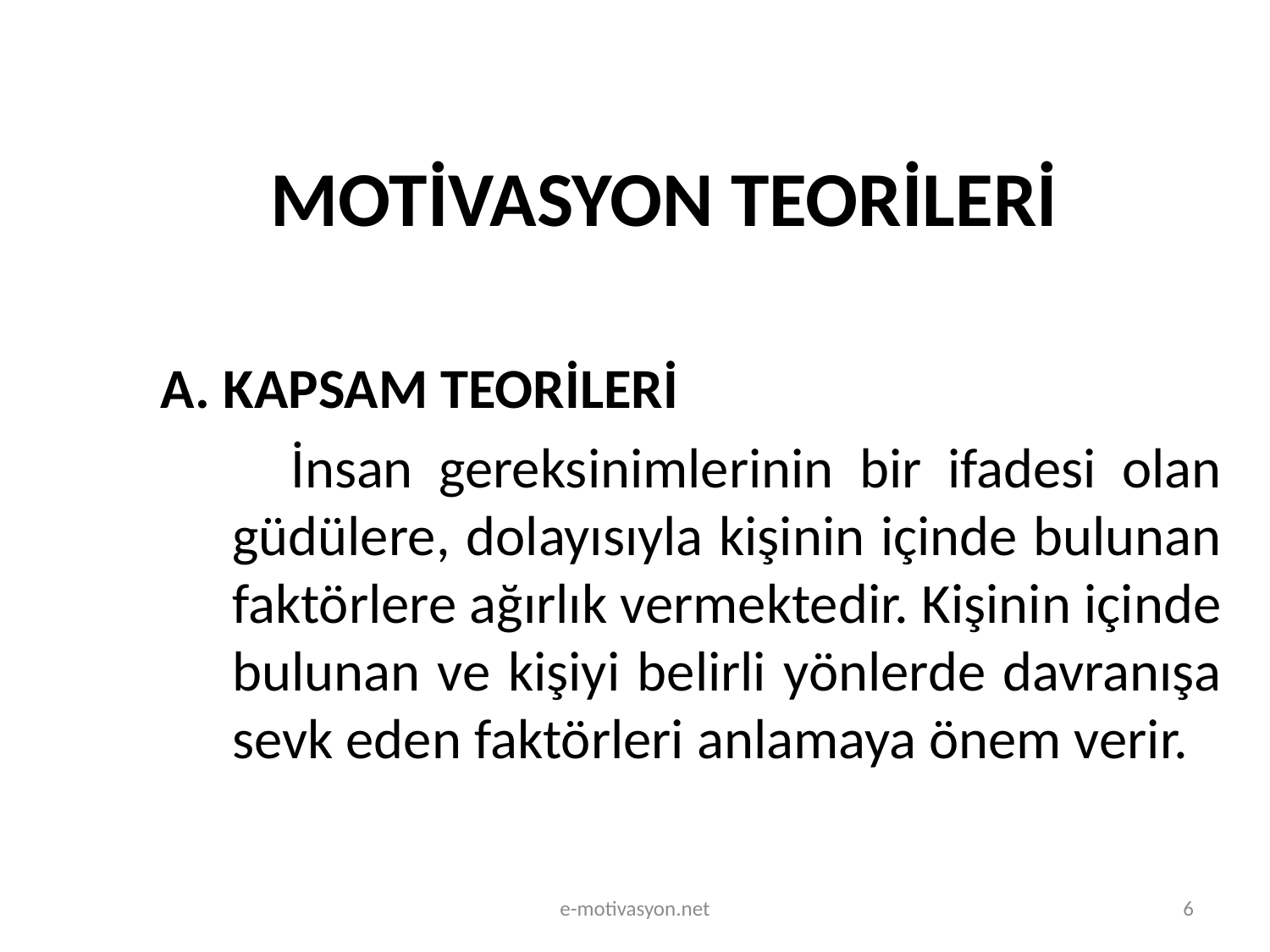

# MOTİVASYON TEORİLERİ
A. KAPSAM TEORİLERİ
     İnsan gereksinimlerinin bir ifadesi olan güdülere, dolayısıyla kişinin içinde bulunan faktörlere ağırlık vermektedir. Kişinin içinde bulunan ve kişiyi belirli yönlerde davranışa sevk eden faktörleri anlamaya önem verir.

e-motivasyon.net
6